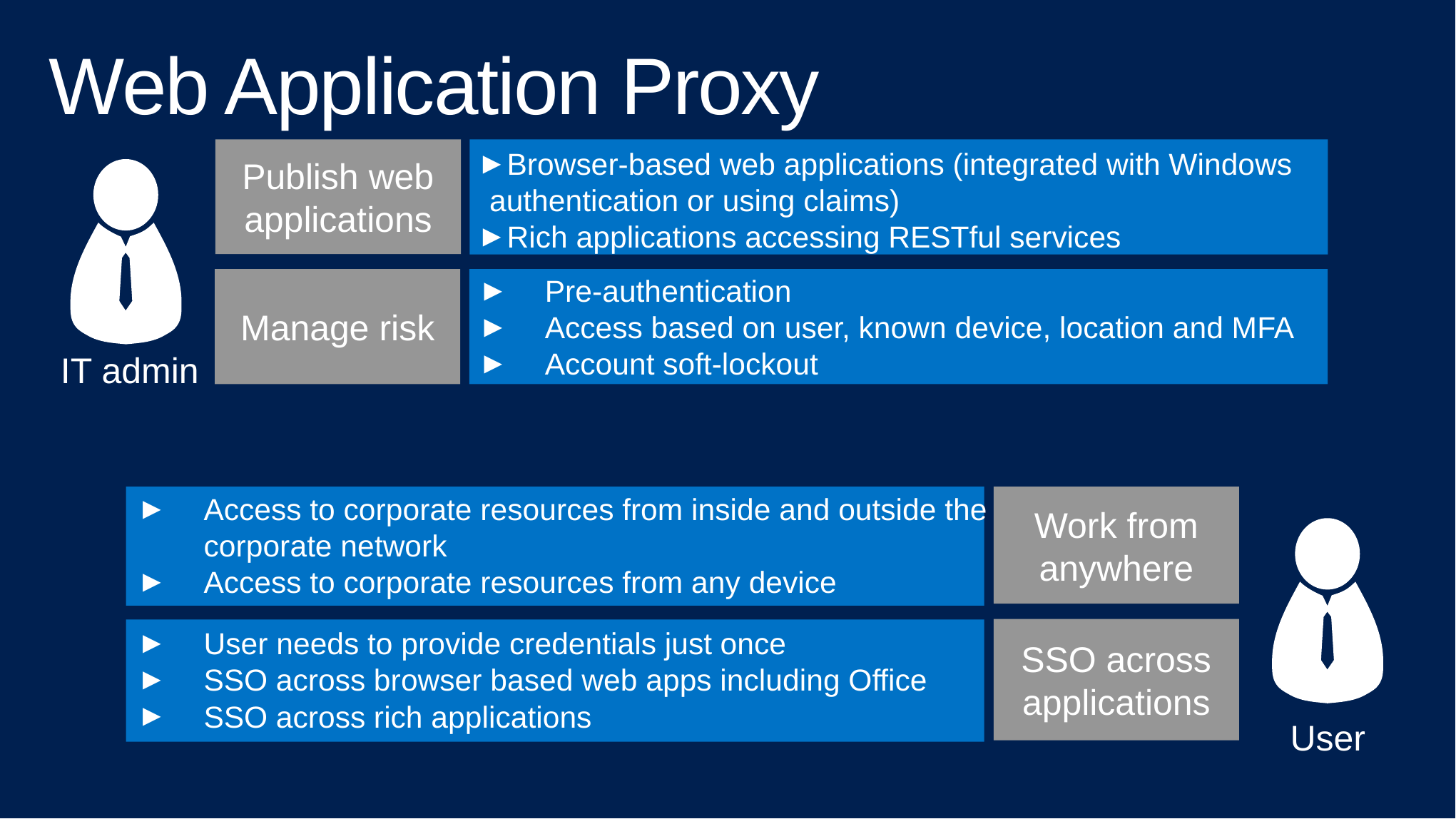

# Web Application Proxy
Browser-based web applications (integrated with Windows authentication or using claims)
Rich applications accessing RESTful services
Publish web applications

Pre-authentication
Access based on user, known device, location and MFA
Account soft-lockout
Manage risk

IT admin
Access to corporate resources from inside and outside the corporate network
Access to corporate resources from any device

Work from anywhere

User needs to provide credentials just once
SSO across browser based web apps including Office
SSO across rich applications
SSO across applications

User